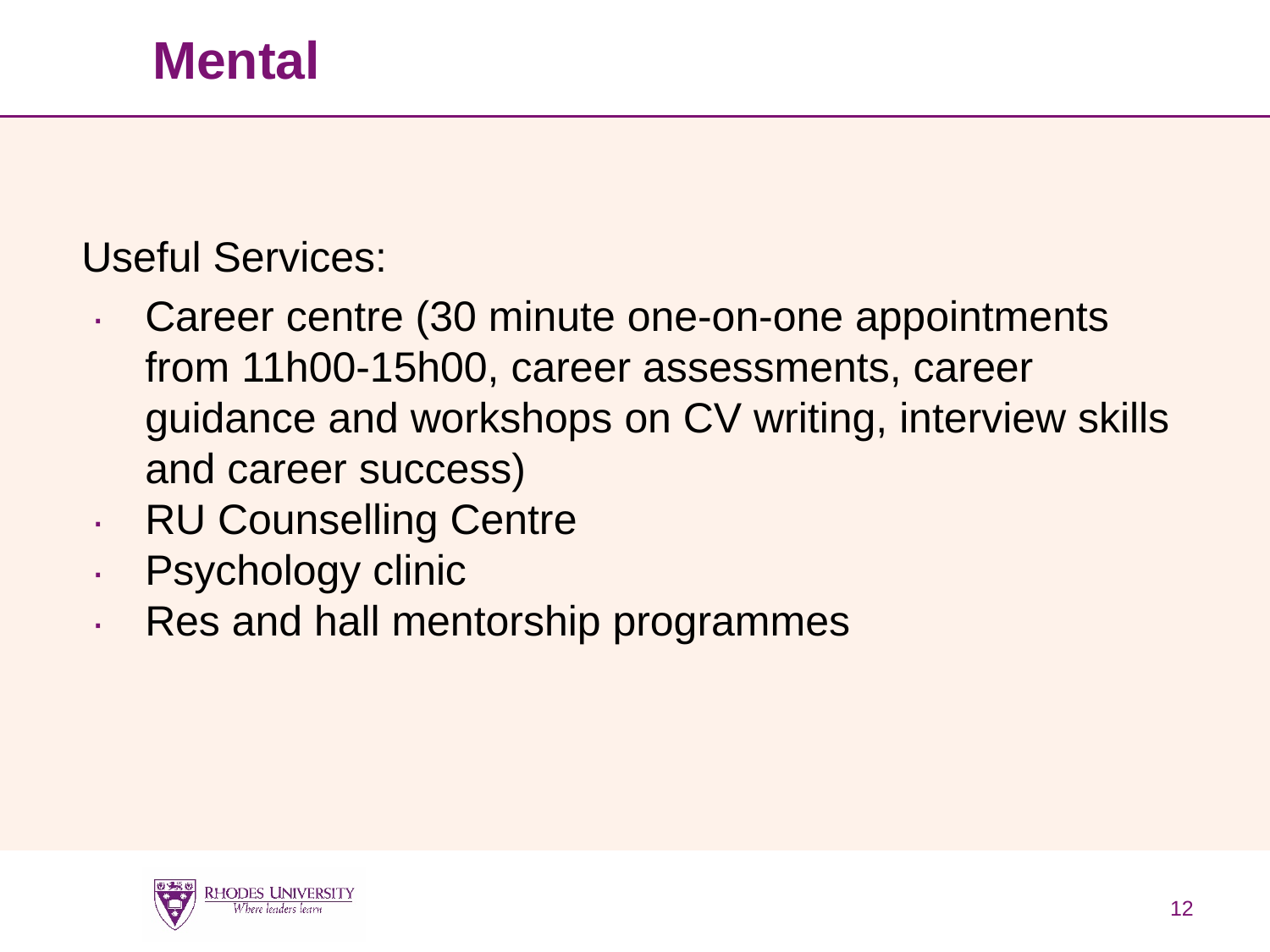

# Mental

Useful Services:
Career centre (30 minute one-on-one appointments from 11h00-15h00, career assessments, career guidance and workshops on CV writing, interview skills and career success)
RU Counselling Centre
Psychology clinic
Res and hall mentorship programmes

12